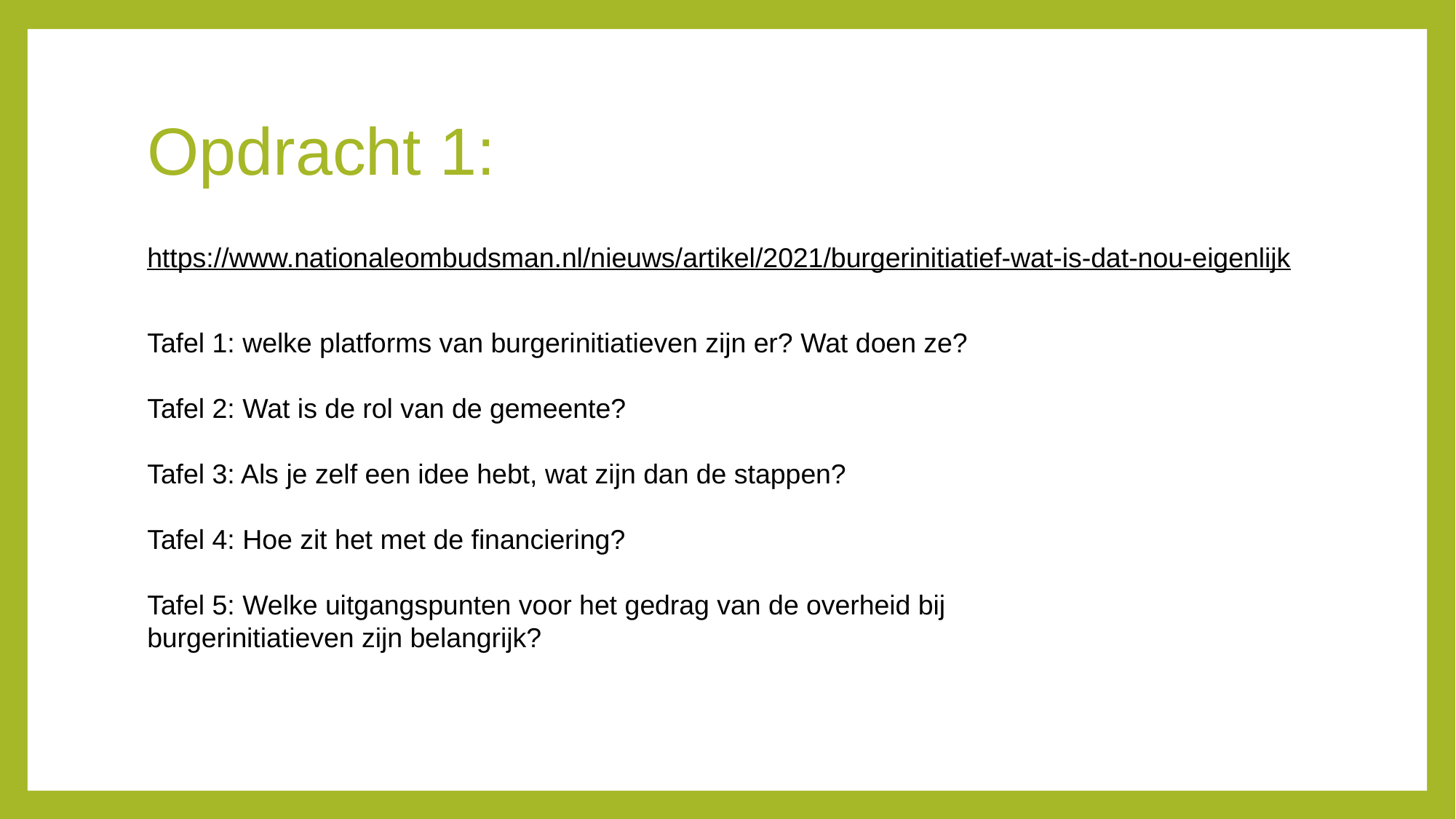

# Opdracht 1:
https://www.nationaleombudsman.nl/nieuws/artikel/2021/burgerinitiatief-wat-is-dat-nou-eigenlijk
Tafel 1: welke platforms van burgerinitiatieven zijn er? Wat doen ze?

Tafel 2: Wat is de rol van de gemeente?

Tafel 3: Als je zelf een idee hebt, wat zijn dan de stappen?

Tafel 4: Hoe zit het met de financiering?

Tafel 5: Welke uitgangspunten voor het gedrag van de overheid bij burgerinitiatieven zijn belangrijk?